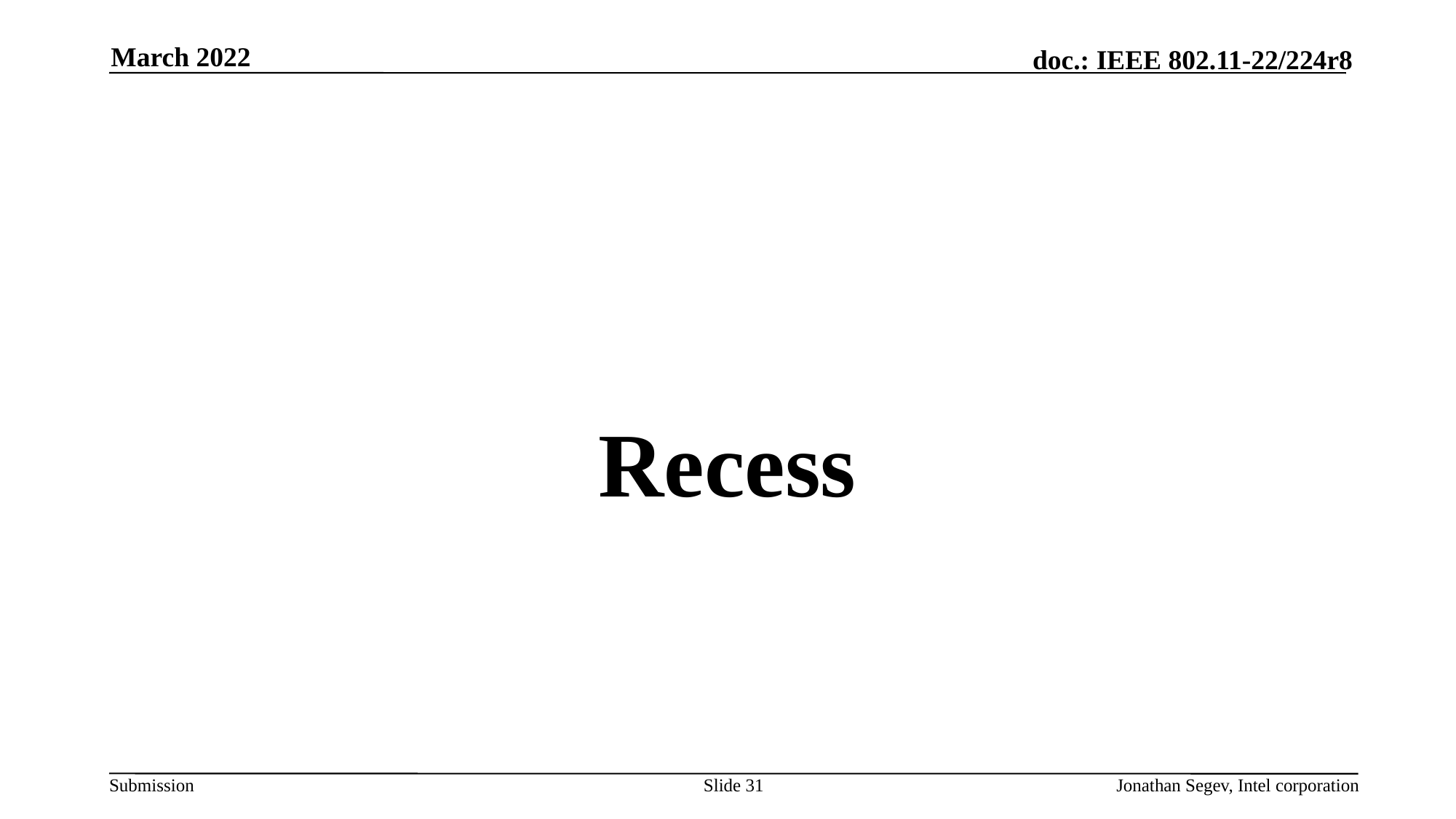

March 2022
#

Recess
Slide 31
Jonathan Segev, Intel corporation